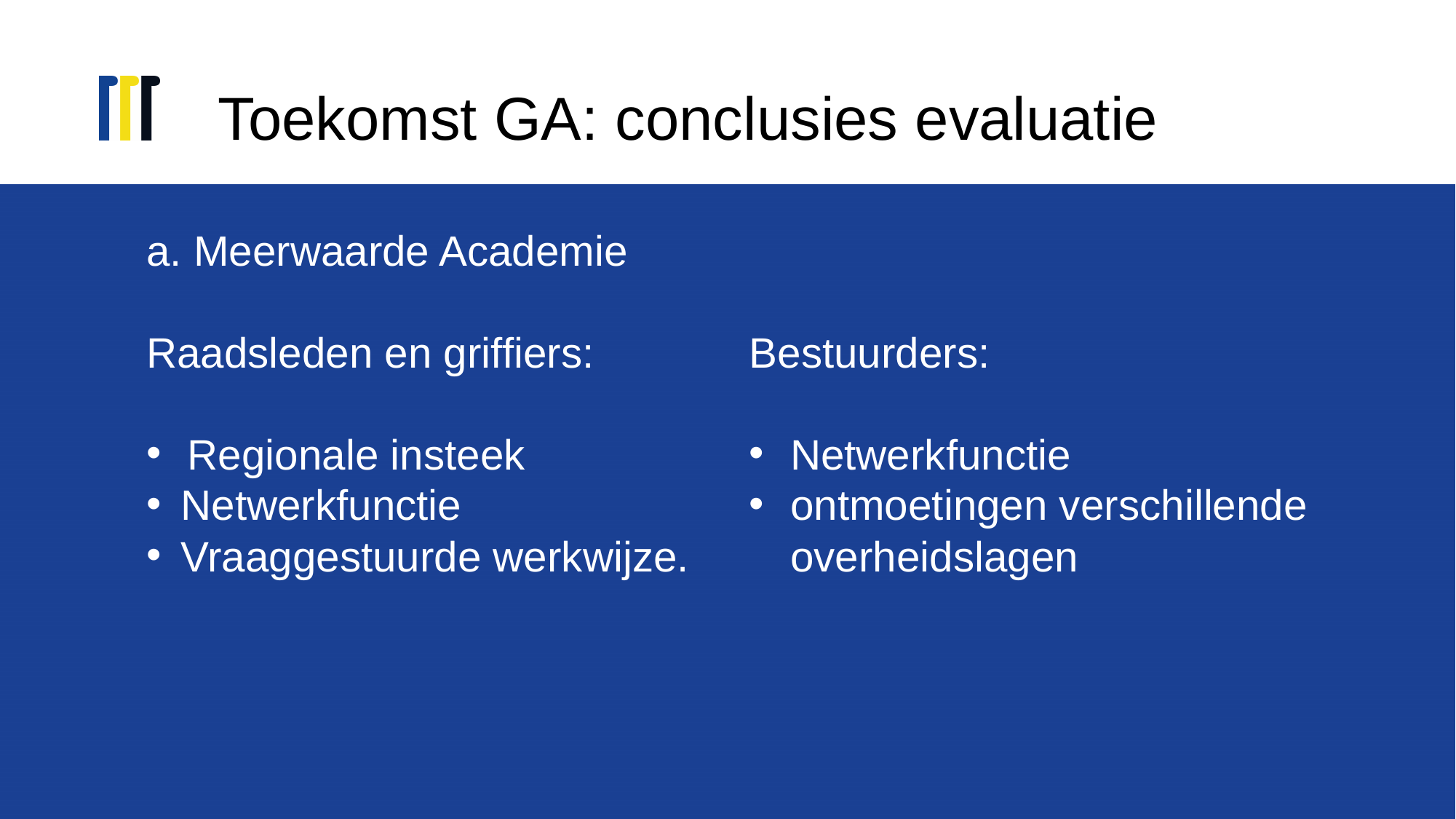

# Evaluatie
Toekomst GA: conclusies evaluatie

a. Meerwaarde Academie

Raadsleden en griffiers:
Regionale insteek
Netwerkfunctie
Vraaggestuurde werkwijze.

Bestuurders:
Netwerkfunctie
ontmoetingen verschillende overheidslagen